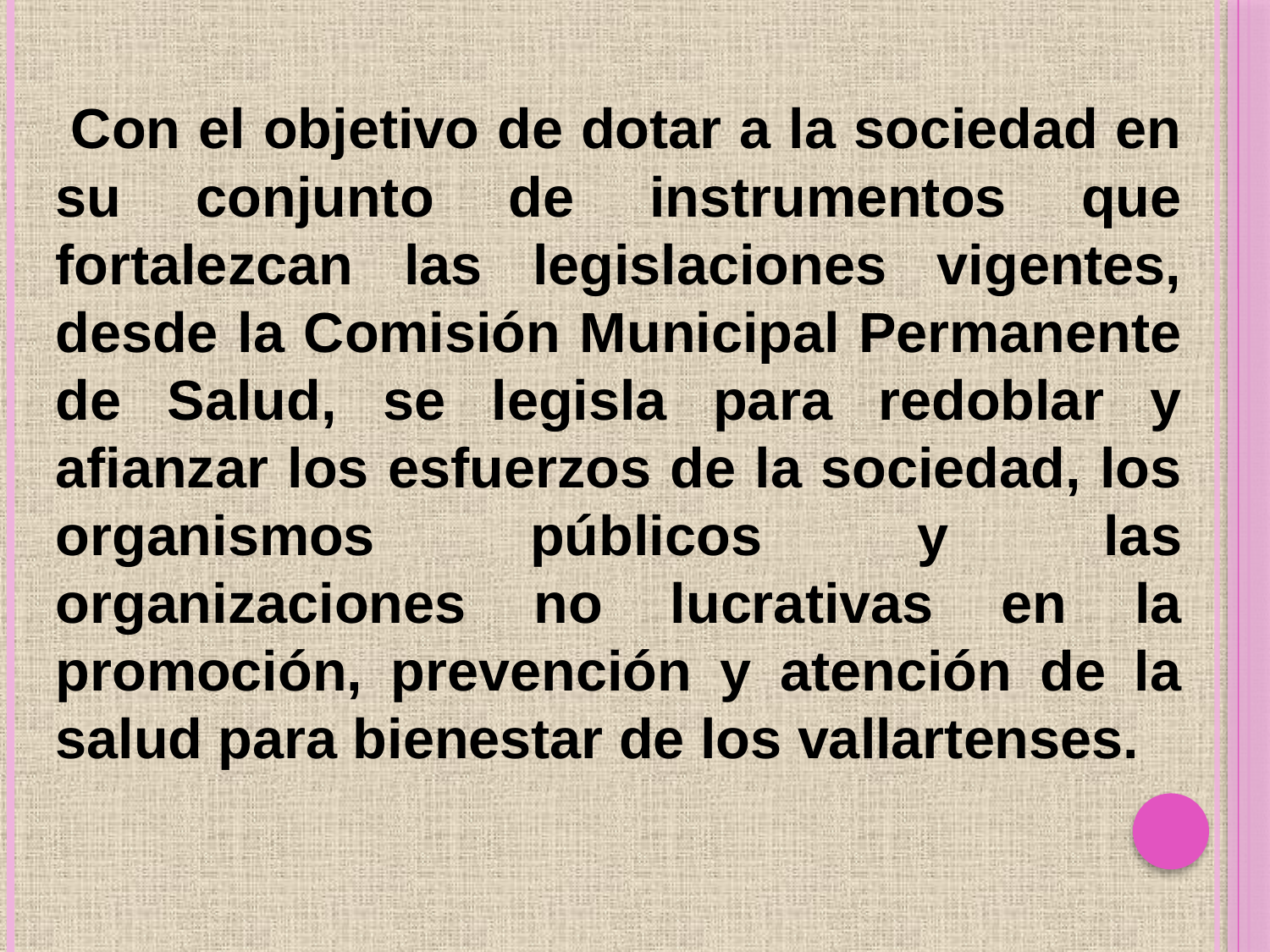

Con el objetivo de dotar a la sociedad en su conjunto de instrumentos que fortalezcan las legislaciones vigentes, desde la Comisión Municipal Permanente de Salud, se legisla para redoblar y afianzar los esfuerzos de la sociedad, los organismos públicos y las organizaciones no lucrativas en la promoción, prevención y atención de la salud para bienestar de los vallartenses.